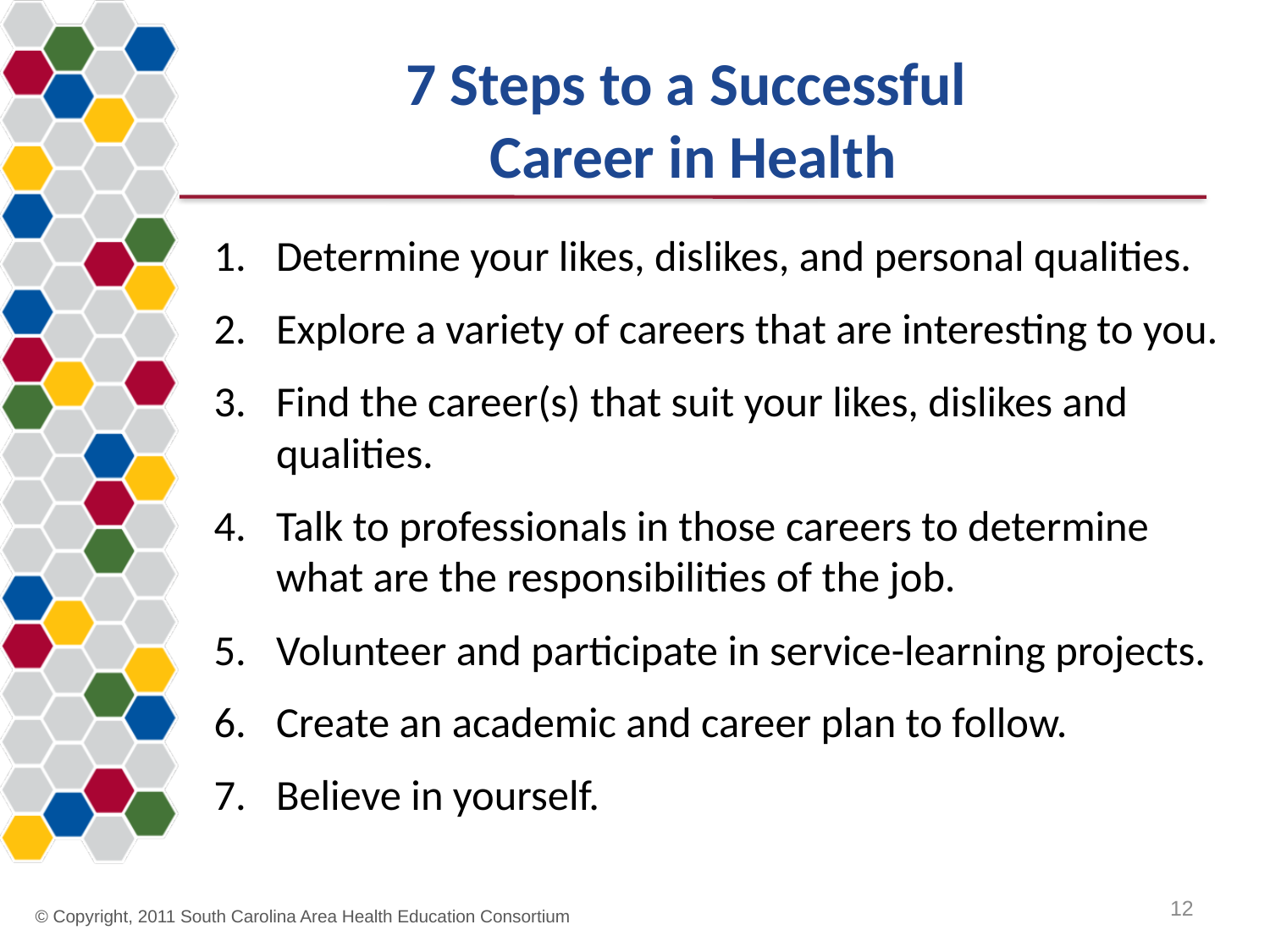

# 7 Steps to a Successful Career in Health

Determine your likes, dislikes, and personal qualities.
Explore a variety of careers that are interesting to you.
Find the career(s) that suit your likes, dislikes and qualities.
Talk to professionals in those careers to determine what are the responsibilities of the job.
Volunteer and participate in service-learning projects.
Create an academic and career plan to follow.
Believe in yourself.

12